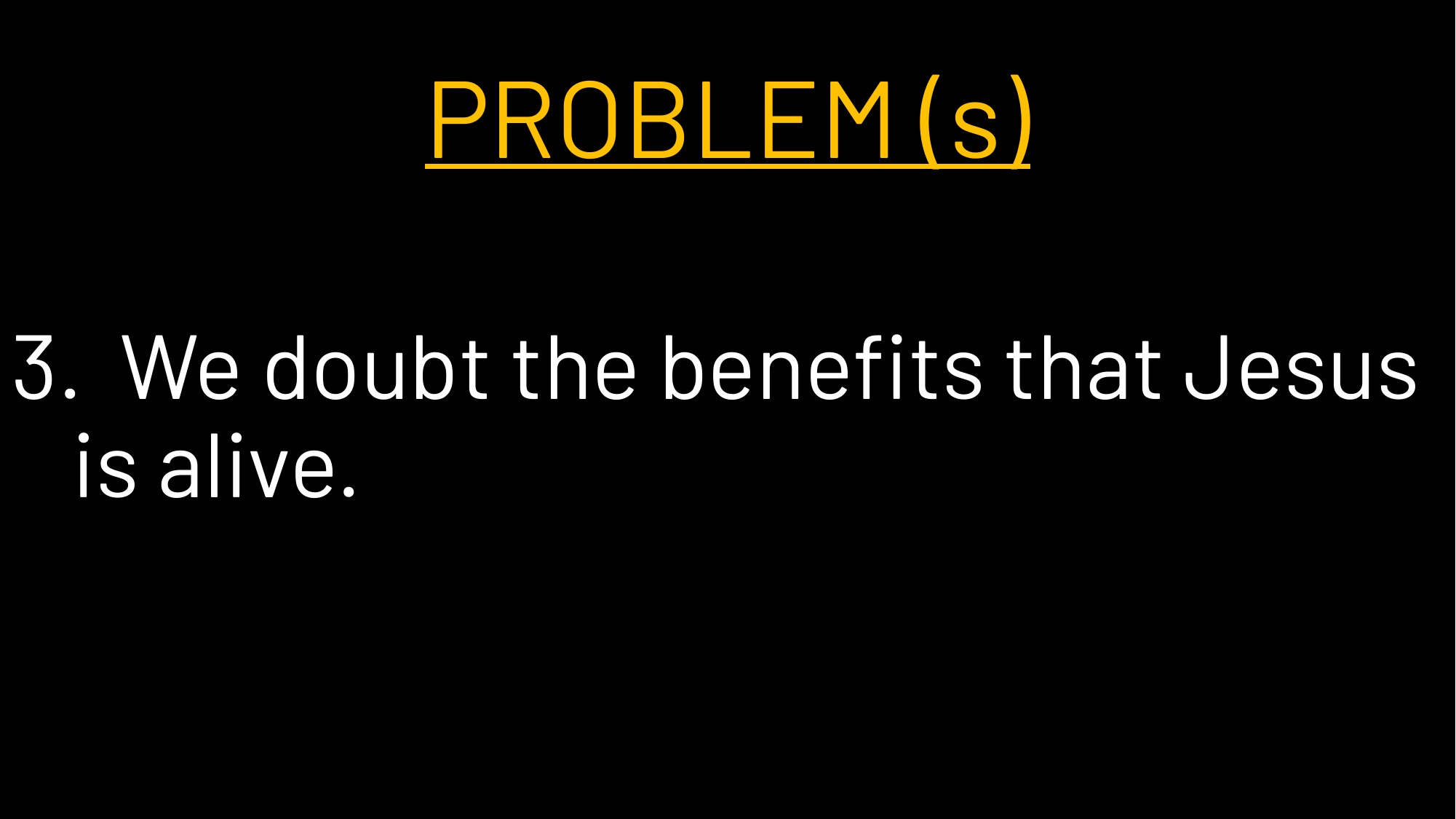

# PROBLEM (s)
3.  We doubt the benefits that Jesus is alive.